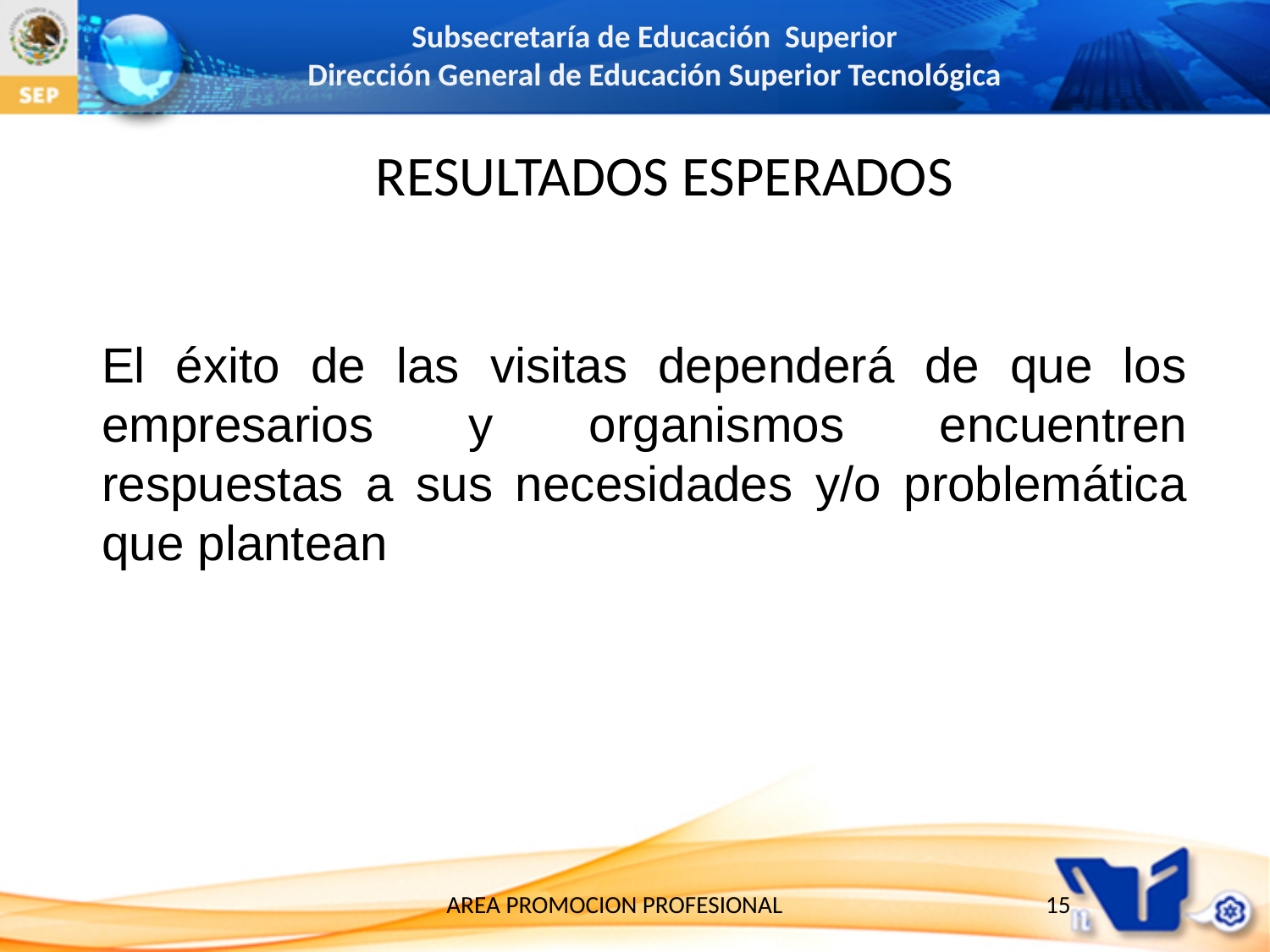

RESULTADOS ESPERADOS
El éxito de las visitas dependerá de que los empresarios y organismos encuentren respuestas a sus necesidades y/o problemática que plantean

AREA PROMOCION PROFESIONAL
15